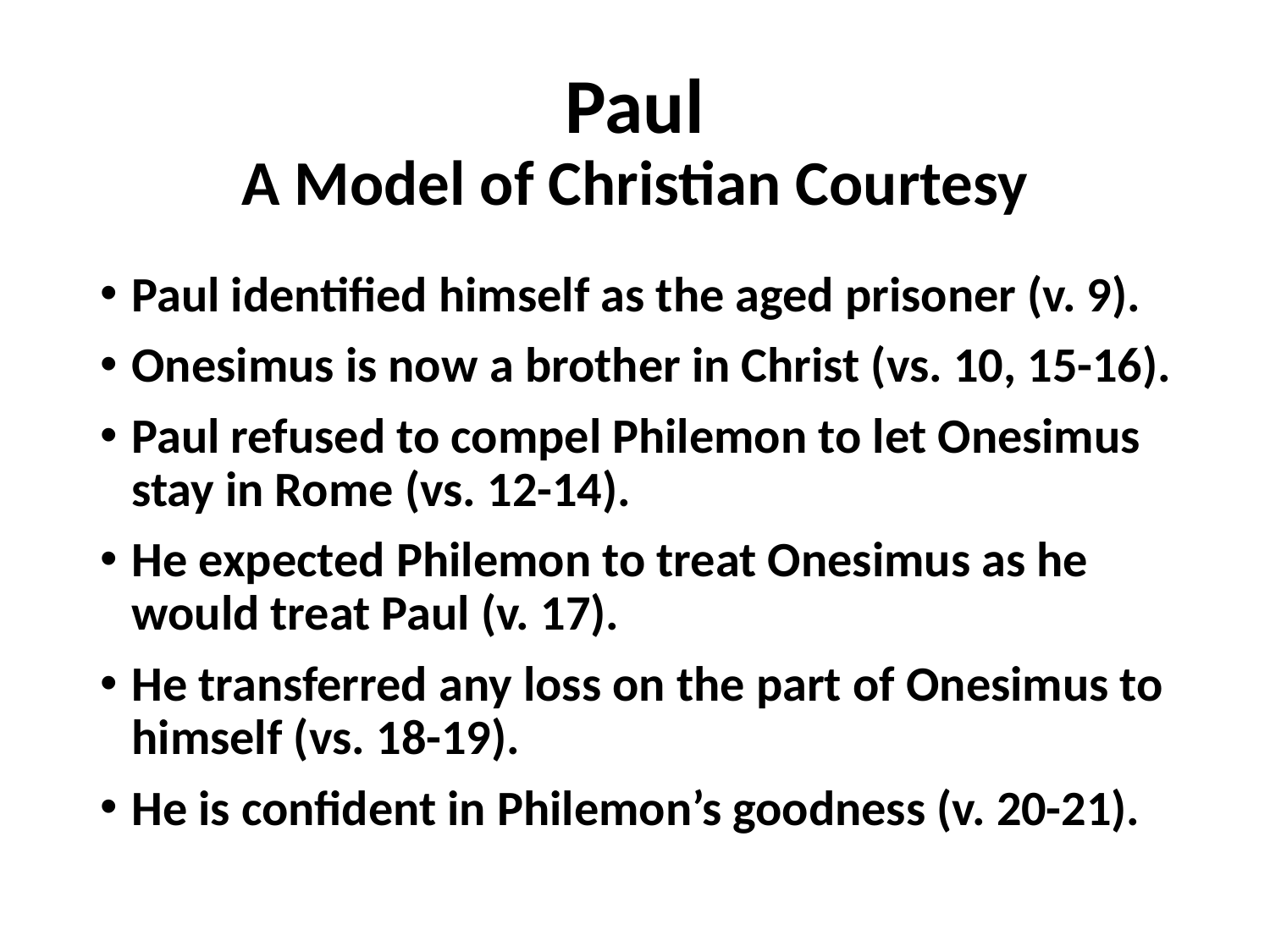

# Paul A Model of Christian Courtesy
Paul identified himself as the aged prisoner (v. 9).
Onesimus is now a brother in Christ (vs. 10, 15-16).
Paul refused to compel Philemon to let Onesimus stay in Rome (vs. 12-14).
He expected Philemon to treat Onesimus as he would treat Paul (v. 17).
He transferred any loss on the part of Onesimus to himself (vs. 18-19).
He is confident in Philemon’s goodness (v. 20-21).